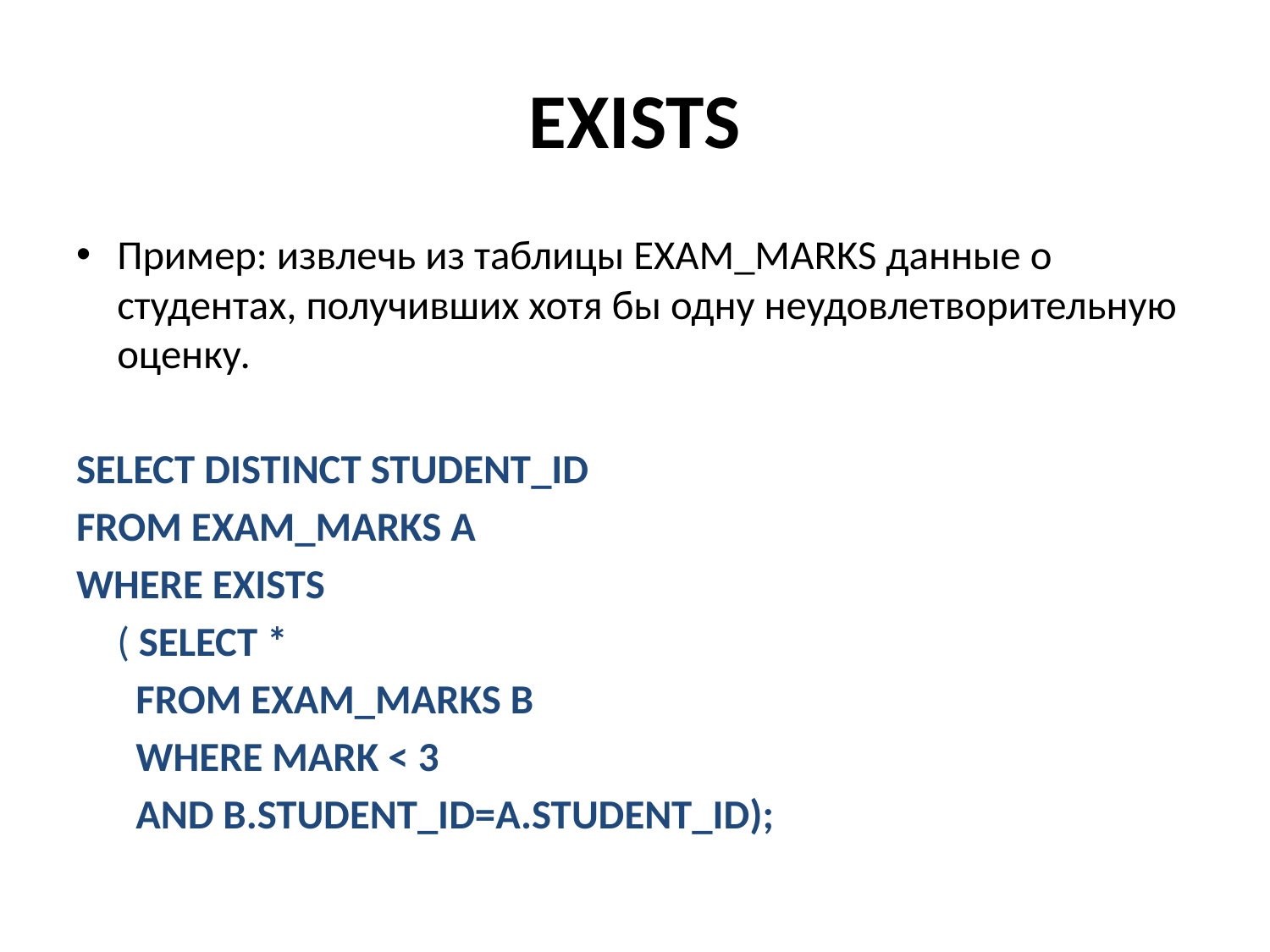

# EXISTS
Пример: извлечь из таблицы EXAM_MARKS данные о студентах, получивших хотя бы одну неудовлетворительную оценку.

SELECT DISTINCT STUDENT_ID
FROM EXAM_MARKS A
WHERE EXISTS
	( SELECT *
	  FROM EXAM_MARKS B
	  WHERE MARK < 3
	  AND B.STUDENT_ID=A.STUDENT_ID);